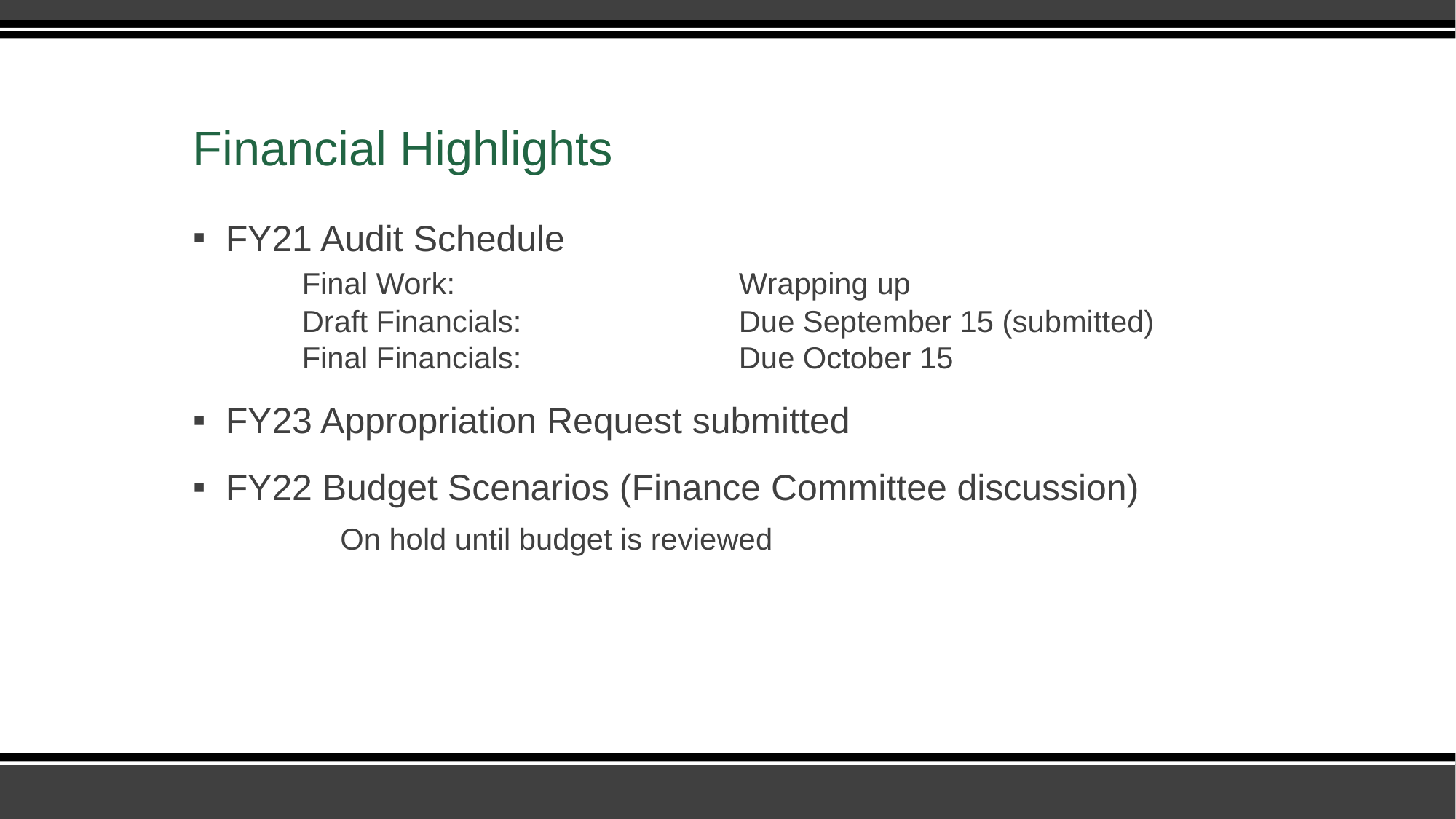

# Financial Highlights
FY21 Audit Schedule
	Final Work:			Wrapping up
	Draft Financials:		Due September 15 (submitted)
	Final Financials:		Due October 15
FY23 Appropriation Request submitted
FY22 Budget Scenarios (Finance Committee discussion)
	On hold until budget is reviewed